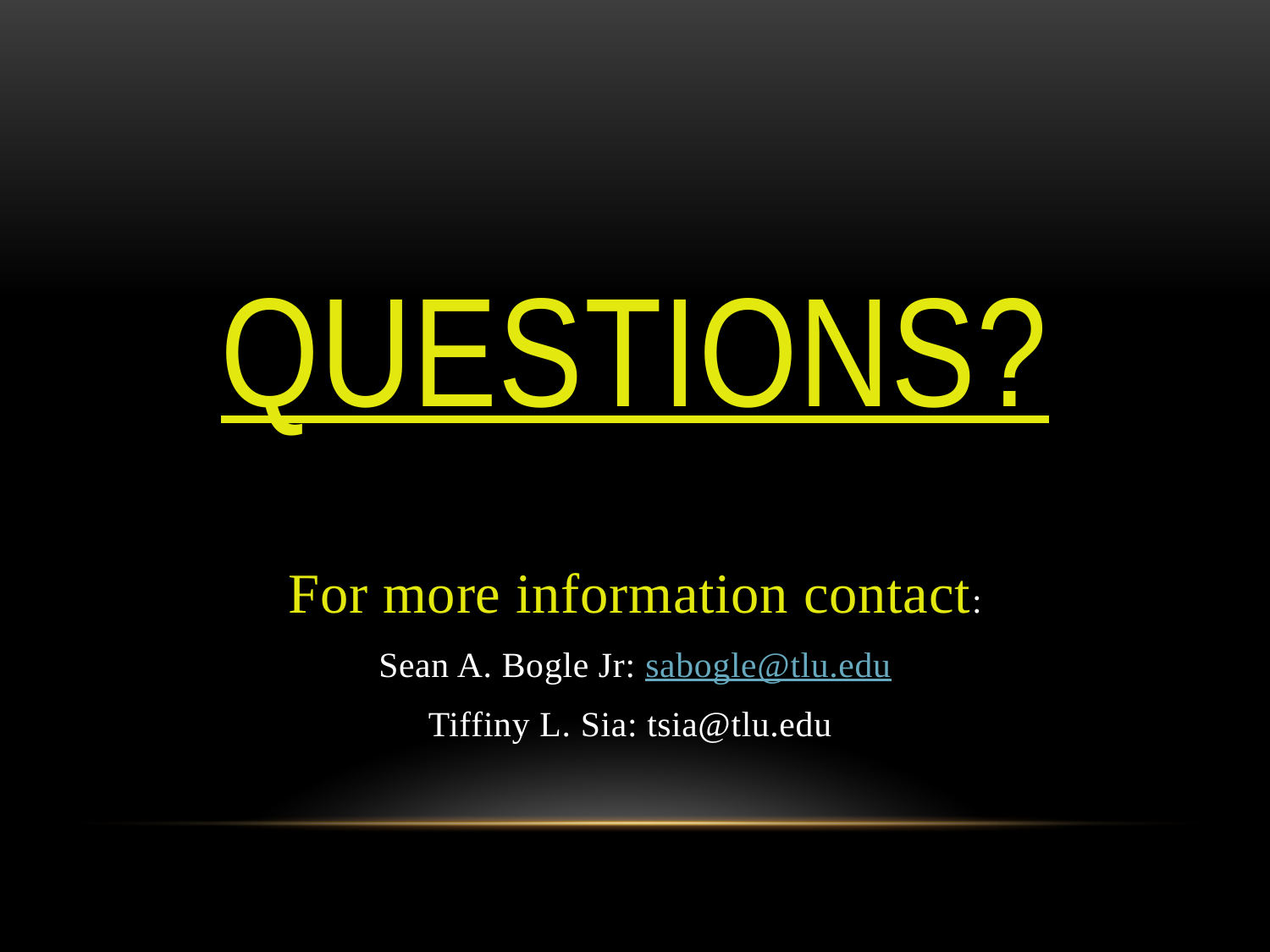

# Questions?
For more information contact:
Sean A. Bogle Jr: sabogle@tlu.edu
Tiffiny L. Sia: tsia@tlu.edu